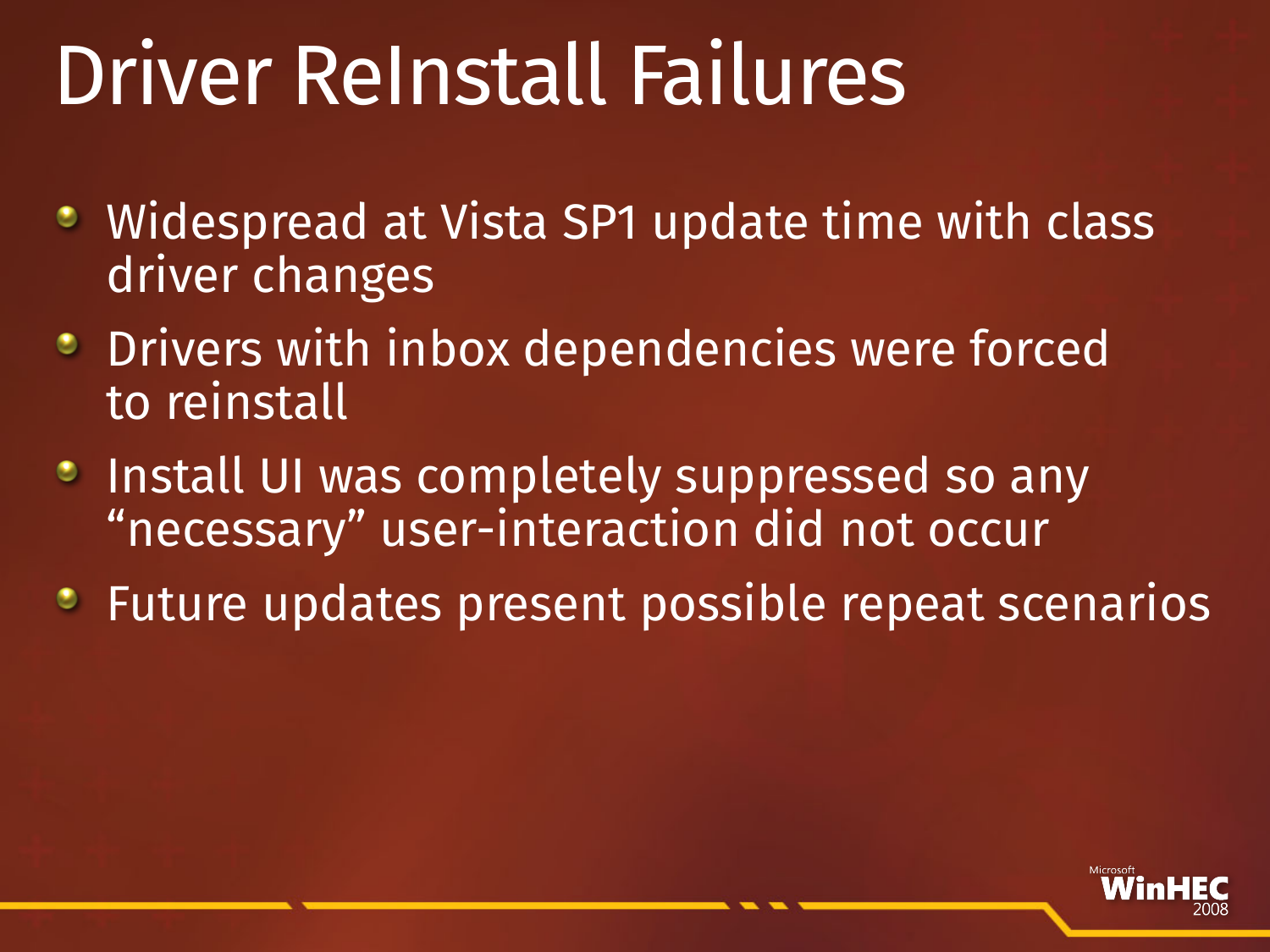

# Driver ReInstall Failures
Widespread at Vista SP1 update time with class driver changes
Drivers with inbox dependencies were forced
to reinstall
Install UI was completely suppressed so any “necessary” user-interaction did not occur
Future updates present possible repeat scenarios